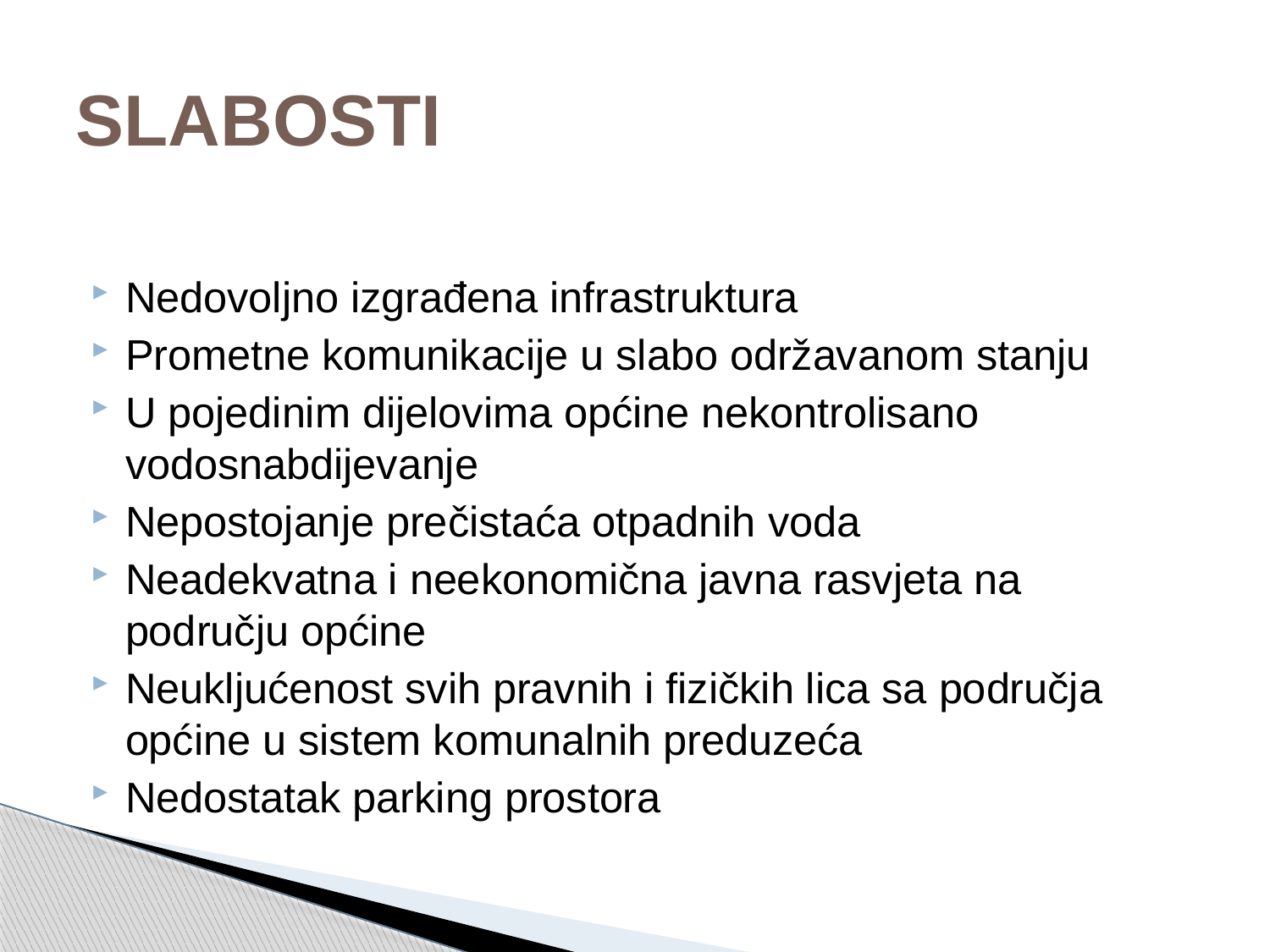

# SLABOSTI

Nedovoljno izgrađena infrastruktura
Prometne komunikacije u slabo održavanom stanju
U pojedinim dijelovima općine nekontrolisano vodosnabdijevanje
Nepostojanje prečistaća otpadnih voda
Neadekvatna i neekonomična javna rasvjeta na području općine
Neukljućenost svih pravnih i fizičkih lica sa područja općine u sistem komunalnih preduzeća
Nedostatak parking prostora